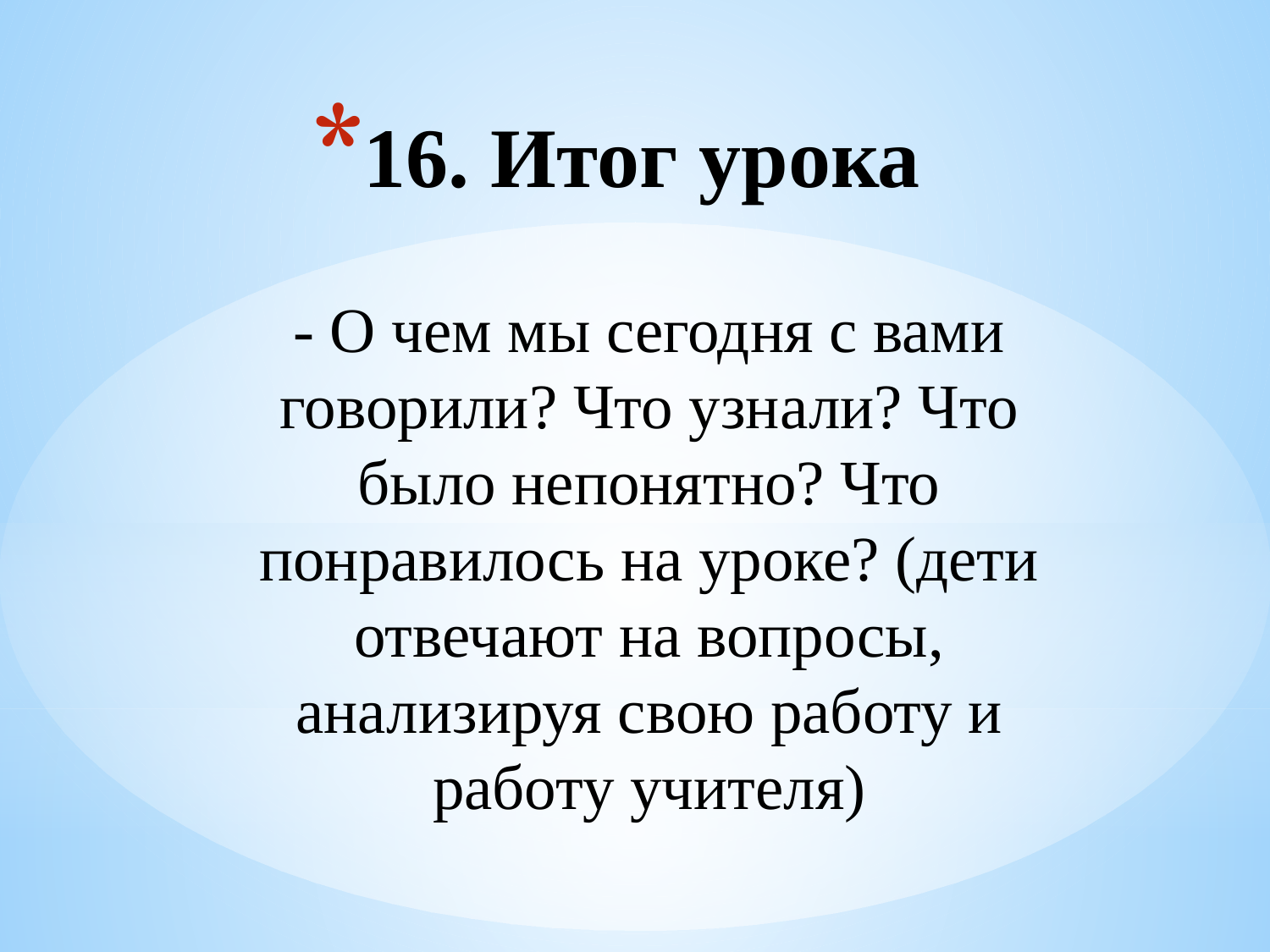

# 16. Итог урока - О чем мы сегодня с вами говорили? Что узнали? Что было непонятно? Что понравилось на уроке? (дети отвечают на вопросы, анализируя свою работу и работу учителя)